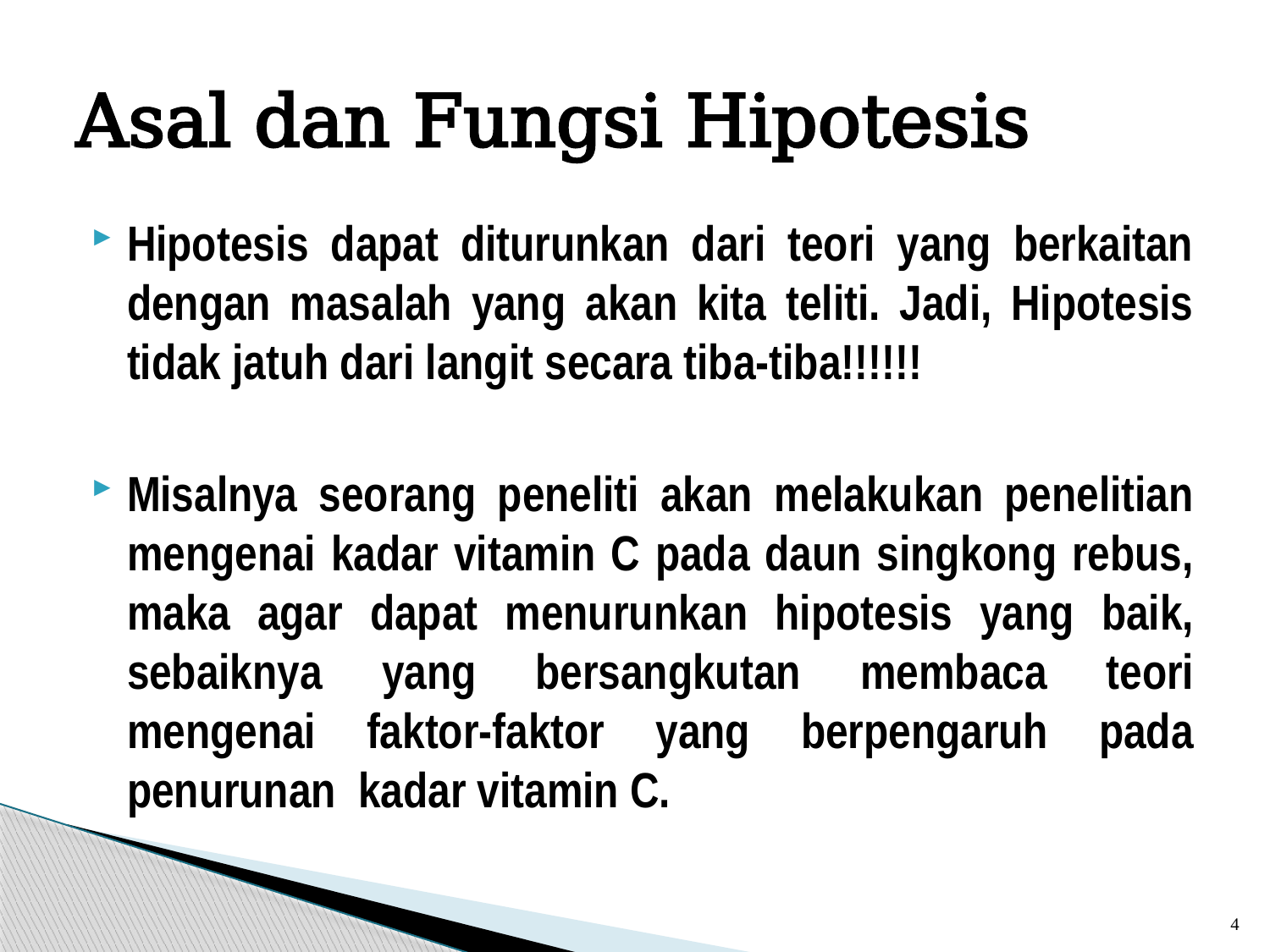

# Asal dan Fungsi Hipotesis
Hipotesis dapat diturunkan dari teori yang berkaitan dengan masalah yang akan kita teliti. Jadi, Hipotesis tidak jatuh dari langit secara tiba-tiba!!!!!!

Misalnya seorang peneliti akan melakukan penelitian mengenai kadar vitamin C pada daun singkong rebus, maka agar dapat menurunkan hipotesis yang baik, sebaiknya yang bersangkutan membaca teori mengenai faktor-faktor yang berpengaruh pada penurunan  kadar vitamin C.

4